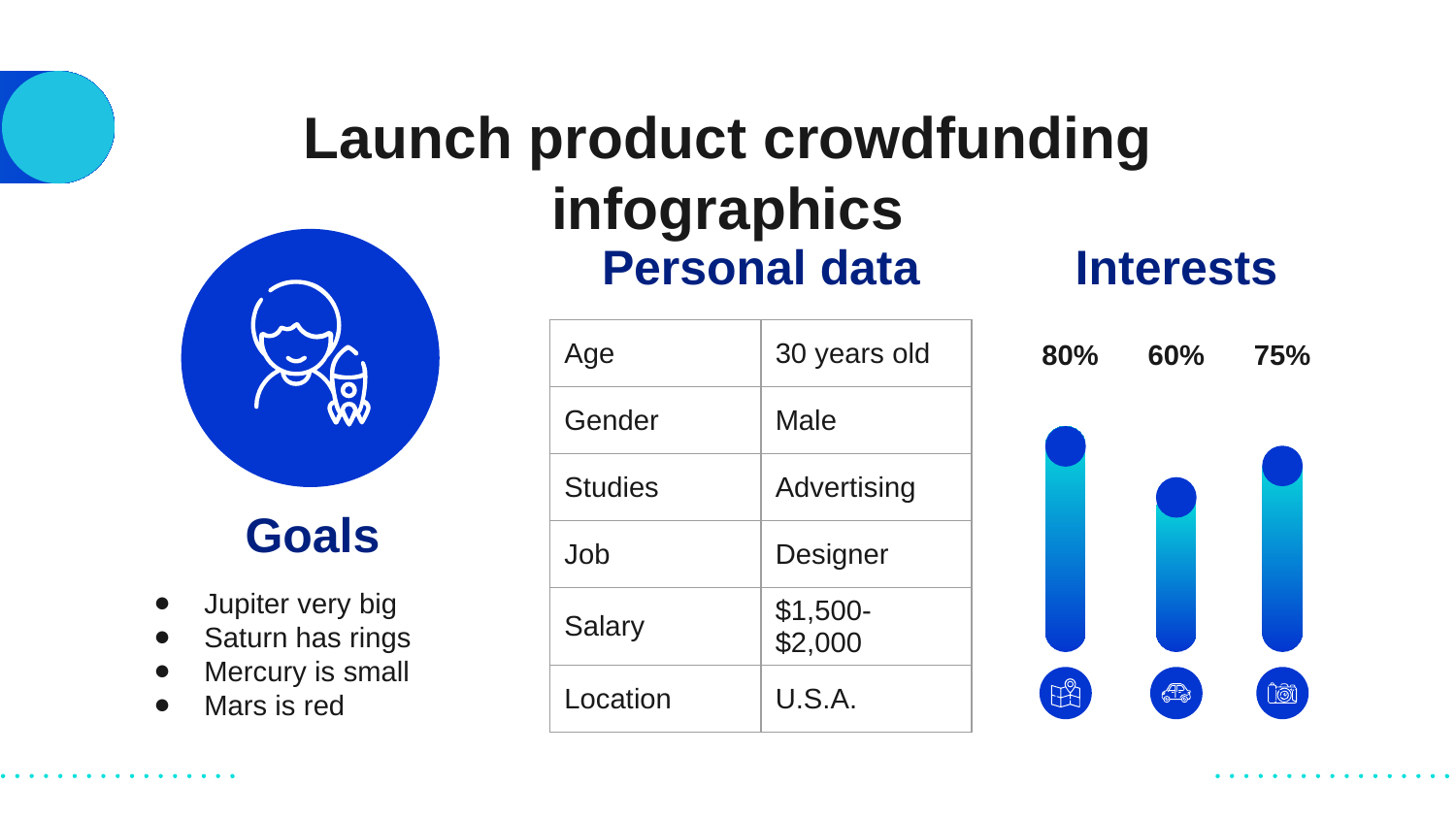

# Launch product crowdfunding infographics
Personal data
Interests

| Age | 30 years old |
| --- | --- |
| Gender | Male |
| Studies | Advertising |
| Job | Designer |
| Salary | $1,500- $2,000 |
| Location | U.S.A. |
80%
60%
75%

Goals
Jupiter very big
Saturn has rings
Mercury is small
Mars is red